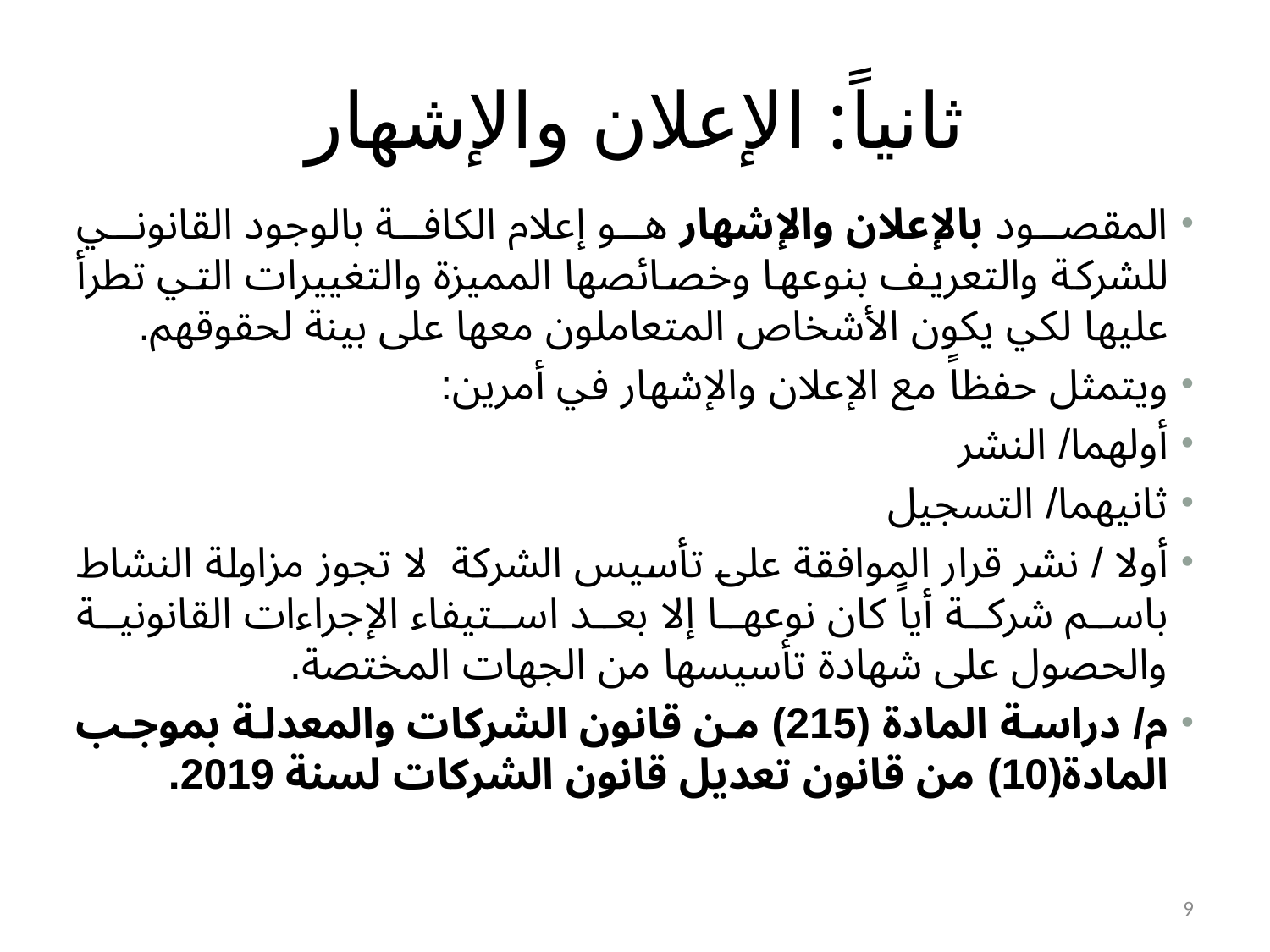

# ثانياً: الإعلان والإشهار
المقصود بالإعلان والإشهار هو إعلام الكافة بالوجود القانوني للشركة والتعريف بنوعها وخصائصها المميزة والتغييرات التي تطرأ عليها لكي يكون الأشخاص المتعاملون معها على بينة لحقوقهم.
ويتمثل حفظاً مع الإعلان والإشهار في أمرين:
أولهما/ النشر
ثانيهما/ التسجيل
أولا / نشر قرار الموافقة على تأسيس الشركة: لا تجوز مزاولة النشاط باسم شركة أياً كان نوعها إلا بعد استيفاء الإجراءات القانونية والحصول على شهادة تأسيسها من الجهات المختصة.
م/ دراسة المادة (215) من قانون الشركات والمعدلة بموجب المادة(10) من قانون تعديل قانون الشركات لسنة 2019.

9